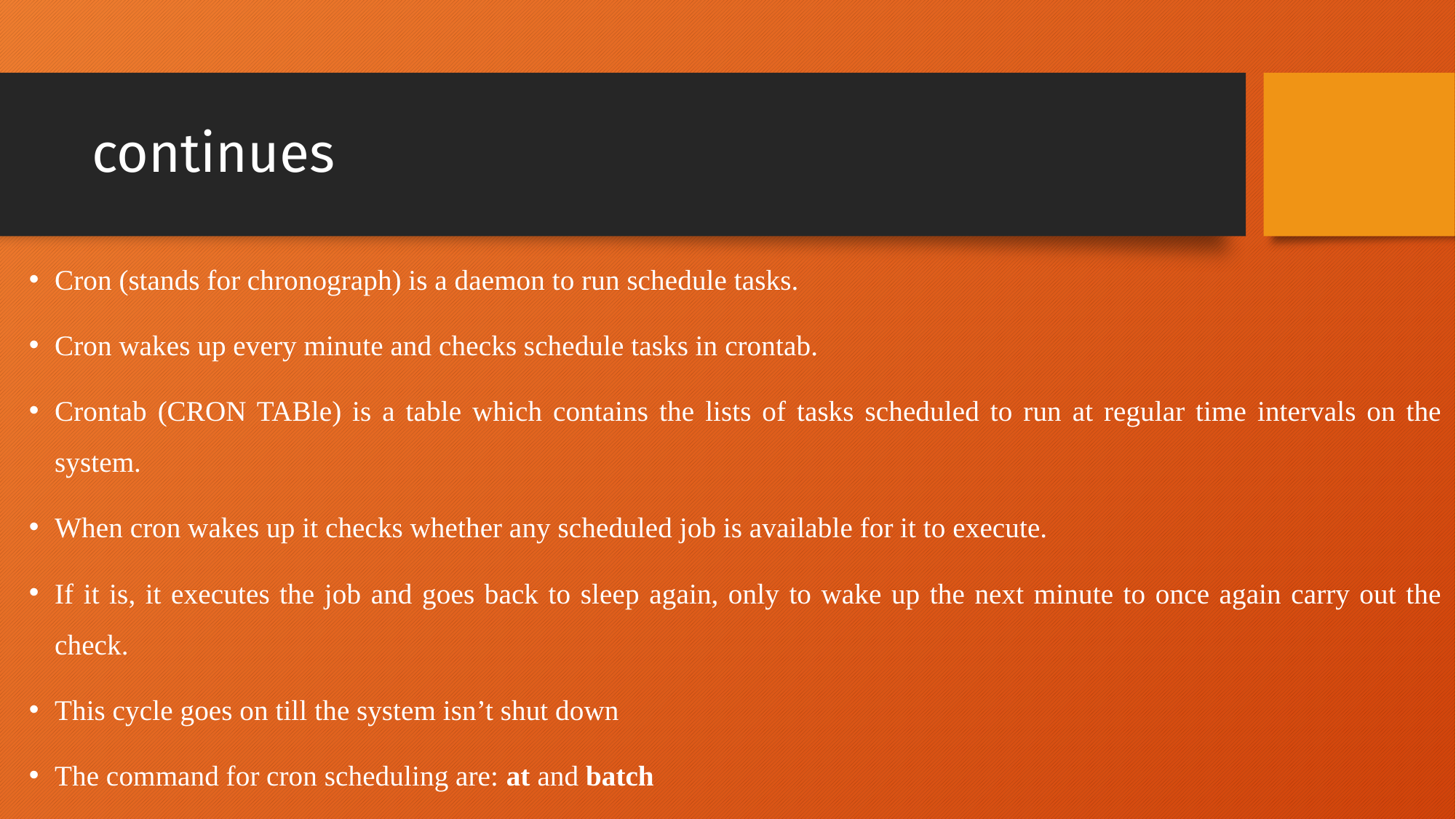

# continues
Cron (stands for chronograph) is a daemon to run schedule tasks.
Cron wakes up every minute and checks schedule tasks in crontab.
Crontab (CRON TABle) is a table which contains the lists of tasks scheduled to run at regular time intervals on the system.
When cron wakes up it checks whether any scheduled job is available for it to execute.
If it is, it executes the job and goes back to sleep again, only to wake up the next minute to once again carry out the check.
This cycle goes on till the system isn’t shut down
The command for cron scheduling are: at and batch